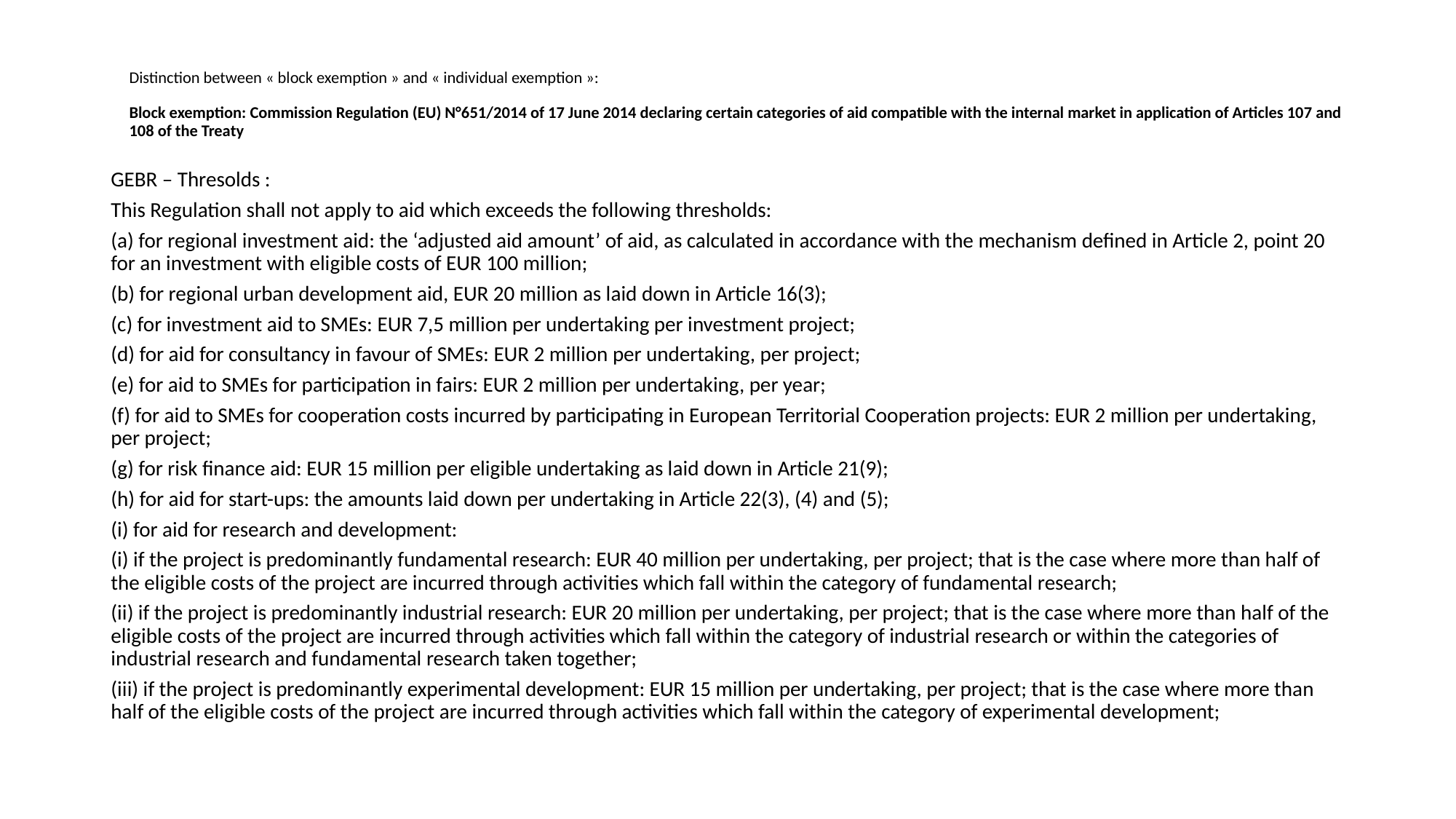

# Distinction between « block exemption » and « individual exemption »: Block exemption: Commission Regulation (EU) N°651/2014 of 17 June 2014 declaring certain categories of aid compatible with the internal market in application of Articles 107 and 108 of the Treaty
GEBR – Thresolds :
This Regulation shall not apply to aid which exceeds the following thresholds:
(a) for regional investment aid: the ‘adjusted aid amount’ of aid, as calculated in accordance with the mechanism defined in Article 2, point 20 for an investment with eligible costs of EUR 100 million;
(b) for regional urban development aid, EUR 20 million as laid down in Article 16(3);
(c) for investment aid to SMEs: EUR 7,5 million per undertaking per investment project;
(d) for aid for consultancy in favour of SMEs: EUR 2 million per undertaking, per project;
(e) for aid to SMEs for participation in fairs: EUR 2 million per undertaking, per year;
(f) for aid to SMEs for cooperation costs incurred by participating in European Territorial Cooperation projects: EUR 2 million per undertaking, per project;
(g) for risk finance aid: EUR 15 million per eligible undertaking as laid down in Article 21(9);
(h) for aid for start-ups: the amounts laid down per undertaking in Article 22(3), (4) and (5);
(i) for aid for research and development:
(i) if the project is predominantly fundamental research: EUR 40 million per undertaking, per project; that is the case where more than half of the eligible costs of the project are incurred through activities which fall within the category of fundamental research;
(ii) if the project is predominantly industrial research: EUR 20 million per undertaking, per project; that is the case where more than half of the eligible costs of the project are incurred through activities which fall within the category of industrial research or within the categories of industrial research and fundamental research taken together;
(iii) if the project is predominantly experimental development: EUR 15 million per undertaking, per project; that is the case where more than half of the eligible costs of the project are incurred through activities which fall within the category of experimental development;